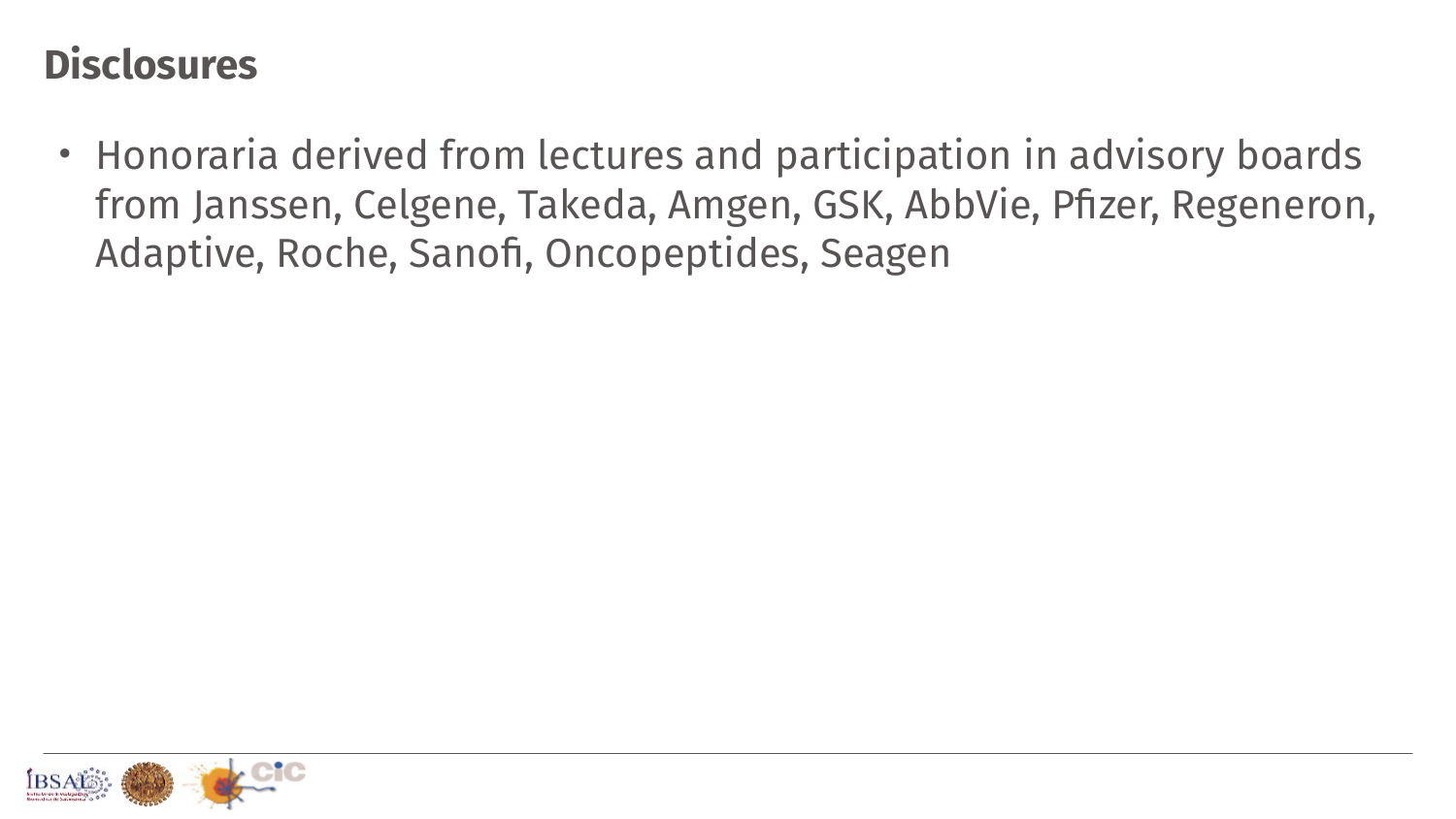

# Disclosures
Honoraria derived from lectures and participation in advisory boards from Janssen, Celgene, Takeda, Amgen, GSK, AbbVie, Pfizer, Regeneron, Adaptive, Roche, Sanofi, Oncopeptides, Seagen